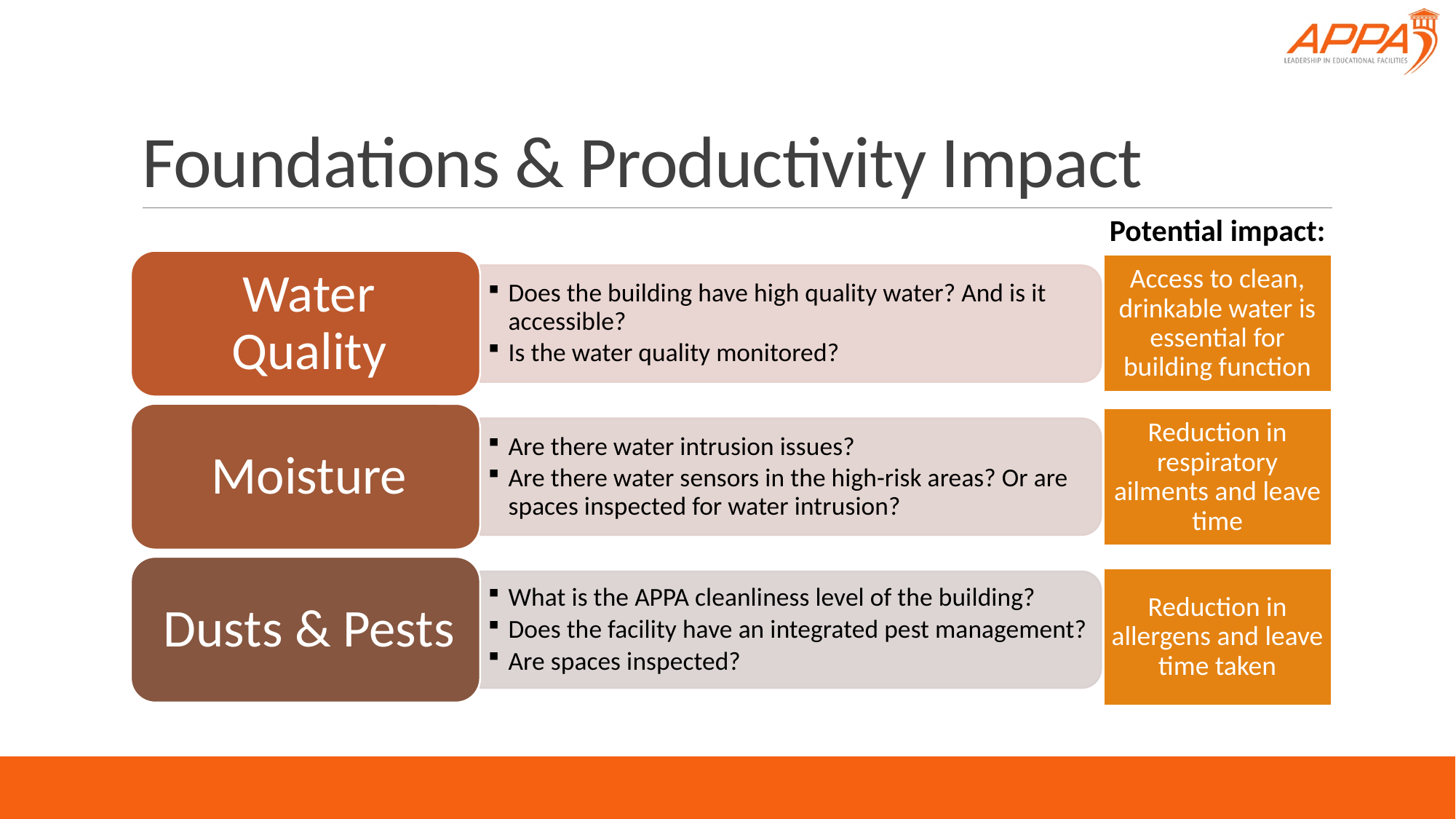

# Foundations & Productivity Impact
Potential impact:
Access to clean, drinkable water is essential for building function
Reduction in respiratory ailments and leave time
Reduction in allergens and leave time taken
Does the building have high quality water? And is it accessible?
Is the water quality monitored?
Water Quality
Are there water intrusion issues?
Are there water sensors in the high-risk areas? Or are spaces inspected for water intrusion?
Moisture
What is the APPA cleanliness level of the building?
Does the facility have an integrated pest management?
Are spaces inspected?
Dusts & Pests